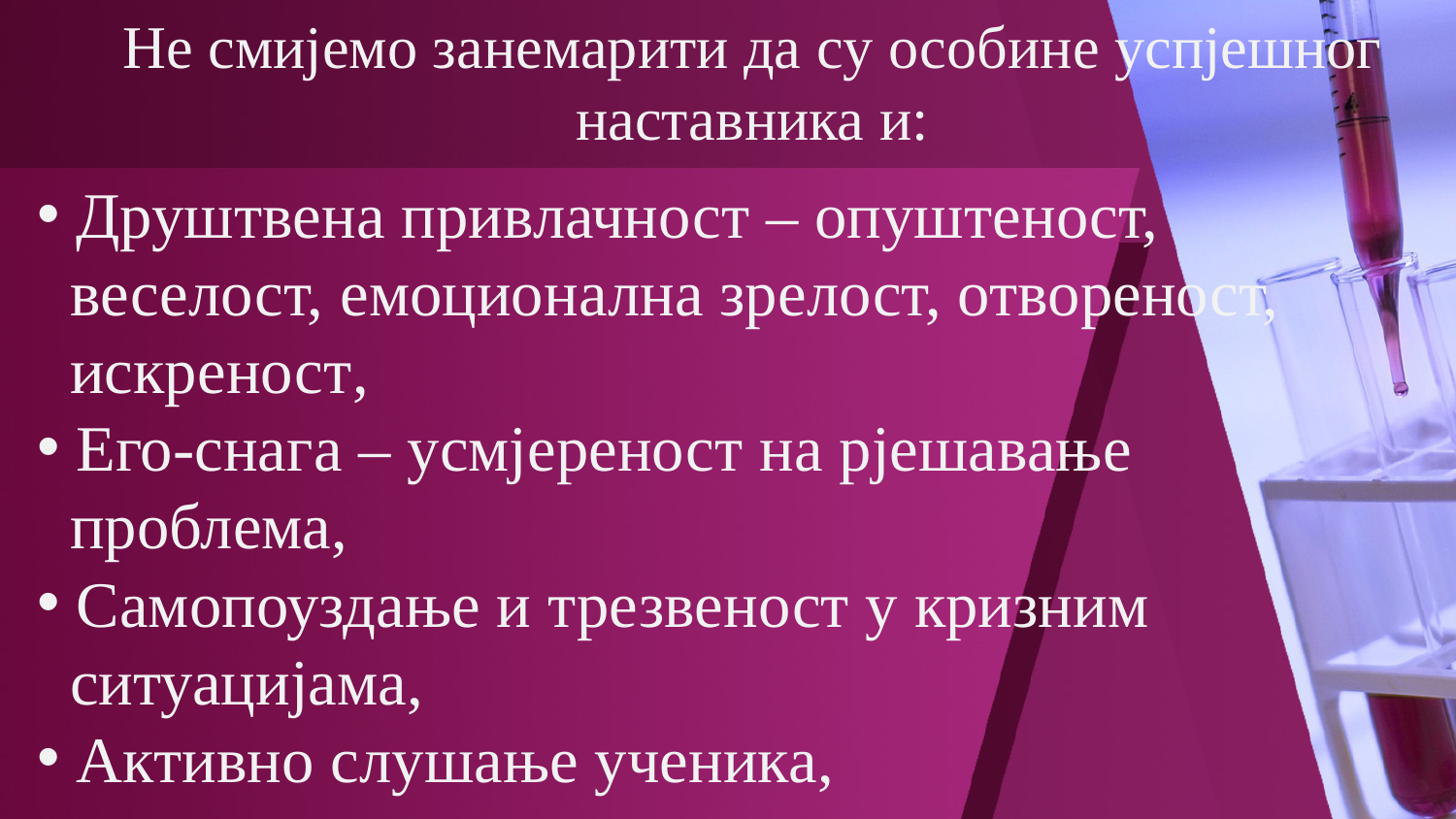

# Не смијемо занемарити да су особине успјешног наставника и:
 Друштвена привлачност – опуштеност,
  веселост, емоционална зрелост, отвореност,
  искреност,
 Его-снага – усмјереност на рјешавање
  проблема,
 Самопоуздање и трезвеност у кризним
  ситуацијама,
 Активно слушање ученика,